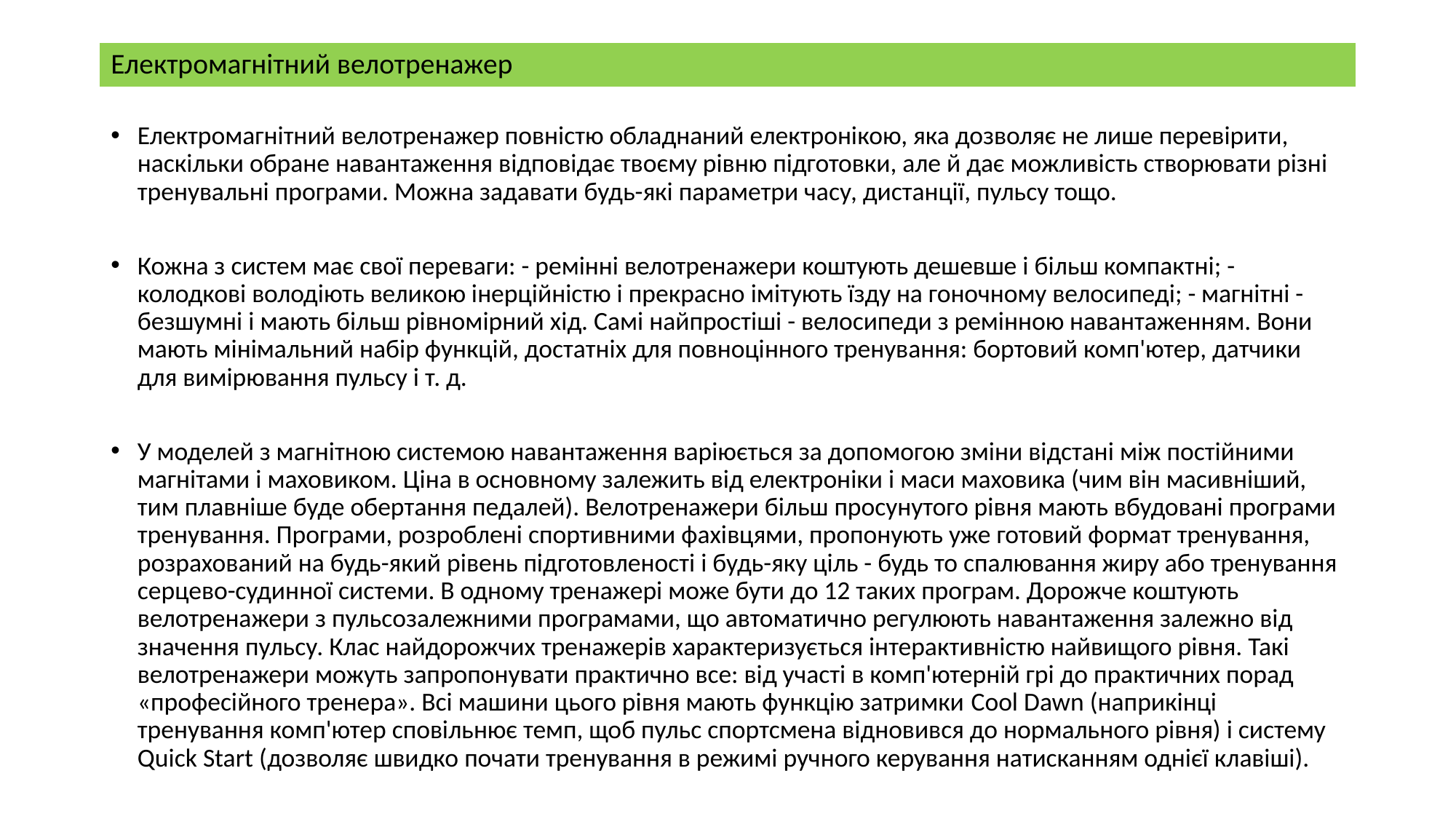

# Електромагнітний велотренажер
Електромагнітний велотренажер повністю обладнаний електронікою, яка дозволяє не лише перевірити, наскільки обране навантаження відповідає твоєму рівню підготовки, але й дає можливість створювати різні тренувальні програми. Можна задавати будь-які параметри часу, дистанції, пульсу тощо.

Кожна з систем має свої переваги: - ремінні велотренажери коштують дешевше і більш компактні; - колодкові володіють великою інерційністю і прекрасно імітують їзду на гоночному велосипеді; - магнітні - безшумні і мають більш рівномірний хід. Самі найпростіші - велосипеди з ремінною навантаженням. Вони мають мінімальний набір функцій, достатніх для повноцінного тренування: бортовий комп'ютер, датчики для вимірювання пульсу і т. д.

У моделей з магнітною системою навантаження варіюється за допомогою зміни відстані між постійними магнітами і маховиком. Ціна в основному залежить від електроніки і маси маховика (чим він масивніший, тим плавніше буде обертання педалей). Велотренажери більш просунутого рівня мають вбудовані програми тренування. Програми, розроблені спортивними фахівцями, пропонують уже готовий формат тренування, розрахований на будь-який рівень підготовленості і будь-яку ціль - будь то спалювання жиру або тренування серцево-судинної системи. В одному тренажері може бути до 12 таких програм. Дорожче коштують велотренажери з пульсозалежними програмами, що автоматично регулюють навантаження залежно від значення пульсу. Клас найдорожчих тренажерів характеризується інтерактивністю найвищого рівня. Такі велотренажери можуть запропонувати практично все: від участі в комп'ютерній грі до практичних порад «професійного тренера». Всі машини цього рівня мають функцію затримки Cool Dawn (наприкінці тренування комп'ютер сповільнює темп, щоб пульс спортсмена відновився до нормального рівня) і систему Quick Start (дозволяє швидко почати тренування в режимі ручного керування натисканням однієї клавіші).